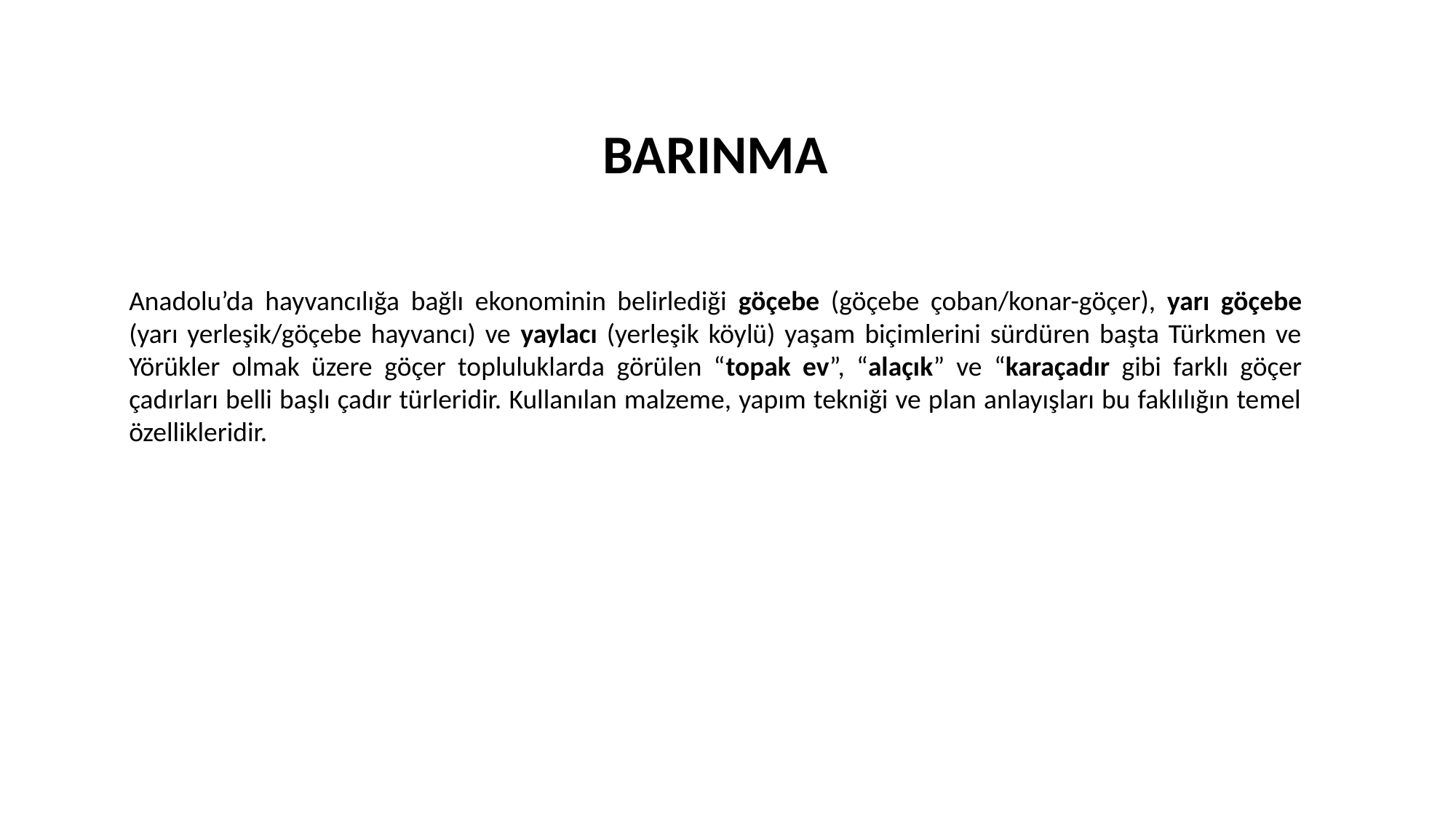

BARINMA

Anadolu’da hayvancılığa bağlı ekonominin belirlediği göçebe (göçebe çoban/konar-göçer), yarı göçebe (yarı yerleşik/göçebe hayvancı) ve yaylacı (yerleşik köylü) yaşam biçimlerini sürdüren başta Türkmen ve Yörükler olmak üzere göçer topluluklarda görülen “topak ev”, “alaçık” ve “karaçadır gibi farklı göçer çadırları belli başlı çadır türleridir. Kullanılan malzeme, yapım tekniği ve plan anlayışları bu faklılığın temel özellikleridir.